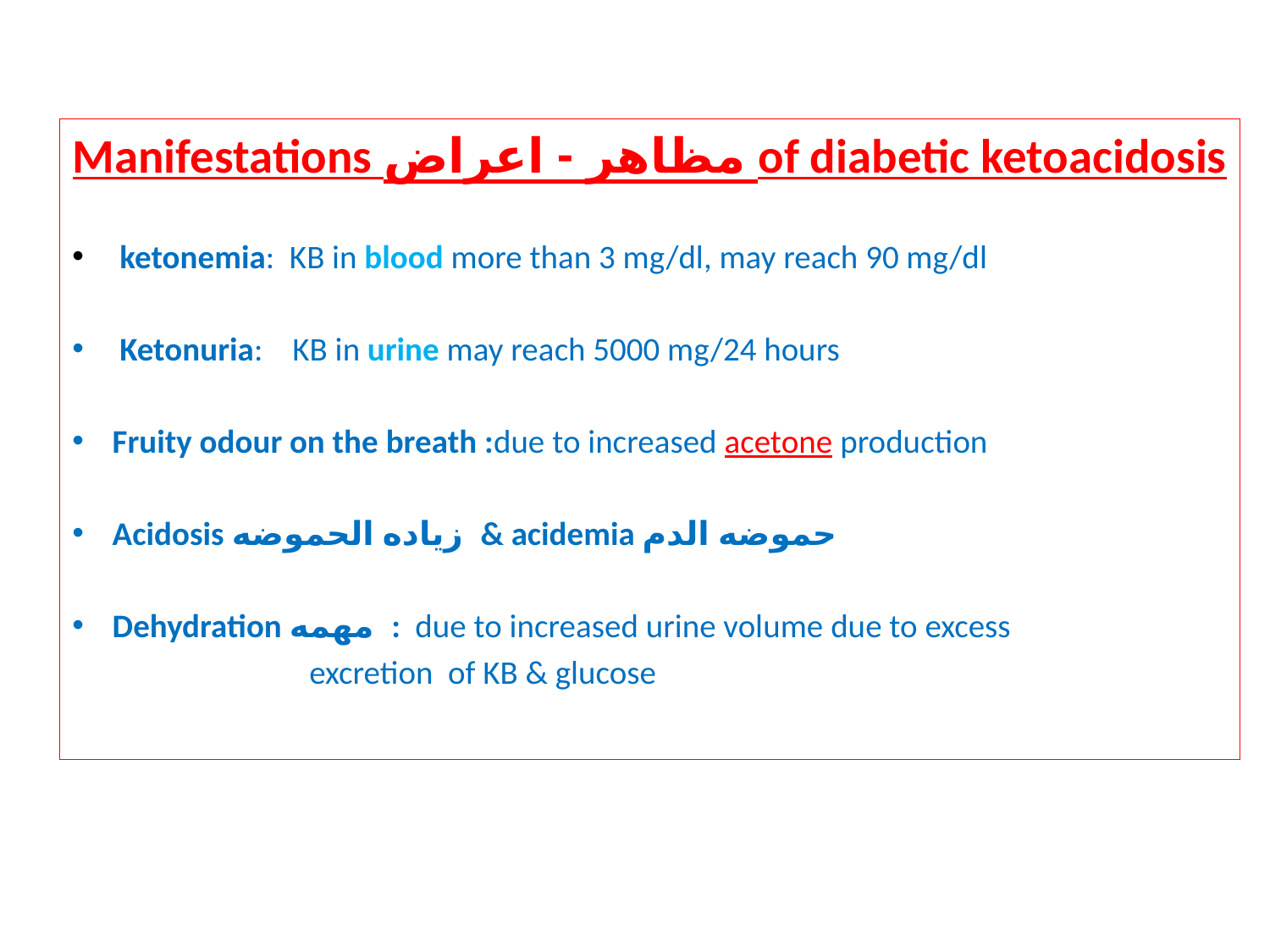

Manifestations مظاهر - اعراض of diabetic ketoacidosis

 ketonemia:  KB in blood more than 3 mg/dl, may reach 90 mg/dl

 Ketonuria:    KB in urine may reach 5000 mg/24 hours

Fruity odour on the breath :due to increased acetone production

Acidosis زياده الحموضه  & acidemia حموضه الدم

Dehydration مهمه  :  due to increased urine volume due to excess
                                excretion  of KB & glucose